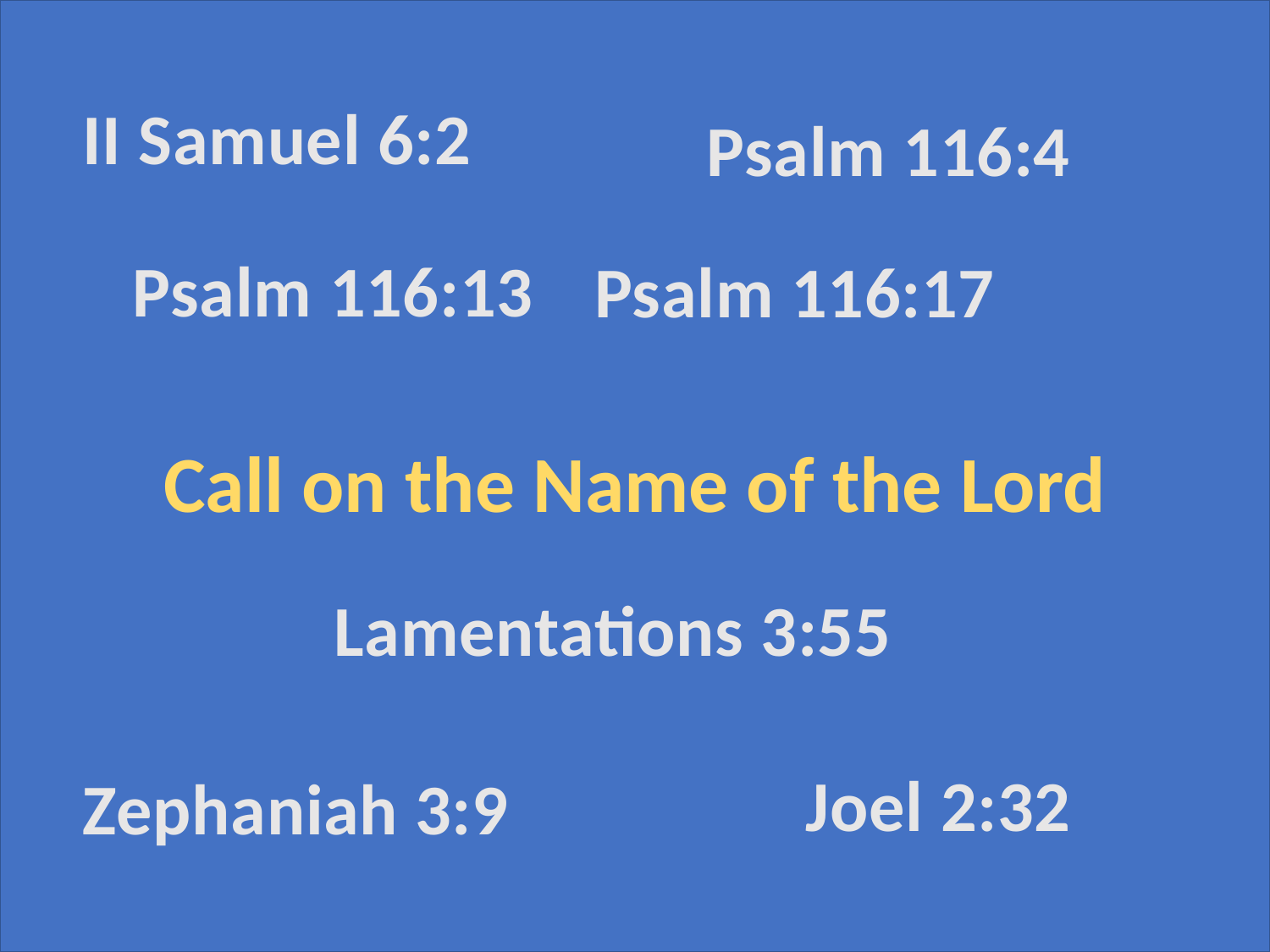

II Samuel 6:2
Psalm 116:4
Psalm 116:13
Psalm 116:17
Call on the Name of the Lord
Lamentations 3:55
Joel 2:32
Zephaniah 3:9